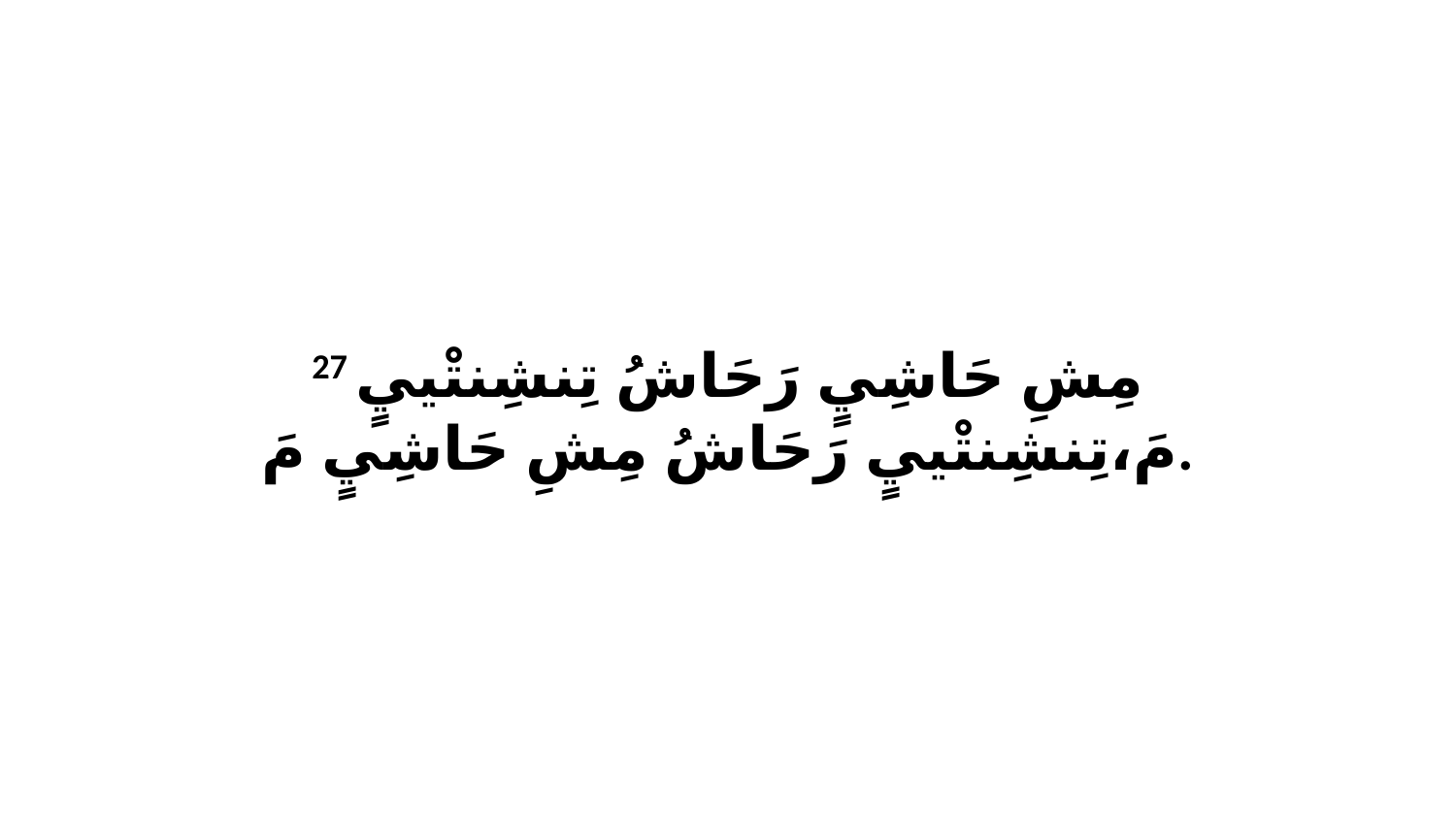

27 مِشِ حَاشِيٍ رَحَاشُ تِنشِنتْييٍ مَ،تِنشِنتْييٍ رَحَاشُ مِشِ حَاشِيٍ مَ.